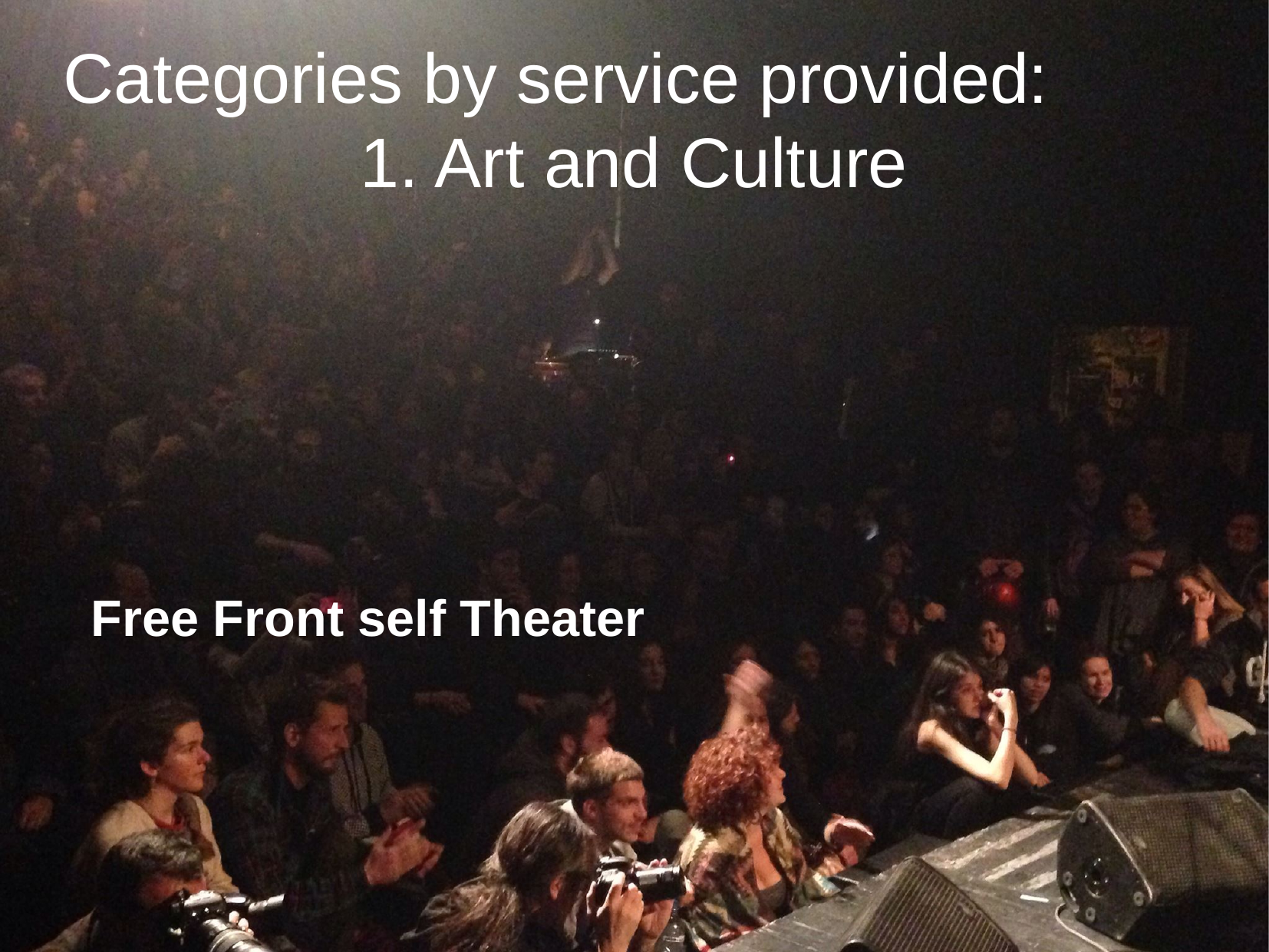

Categories by service provided:
1. Art and Culture

Free Front self Theater